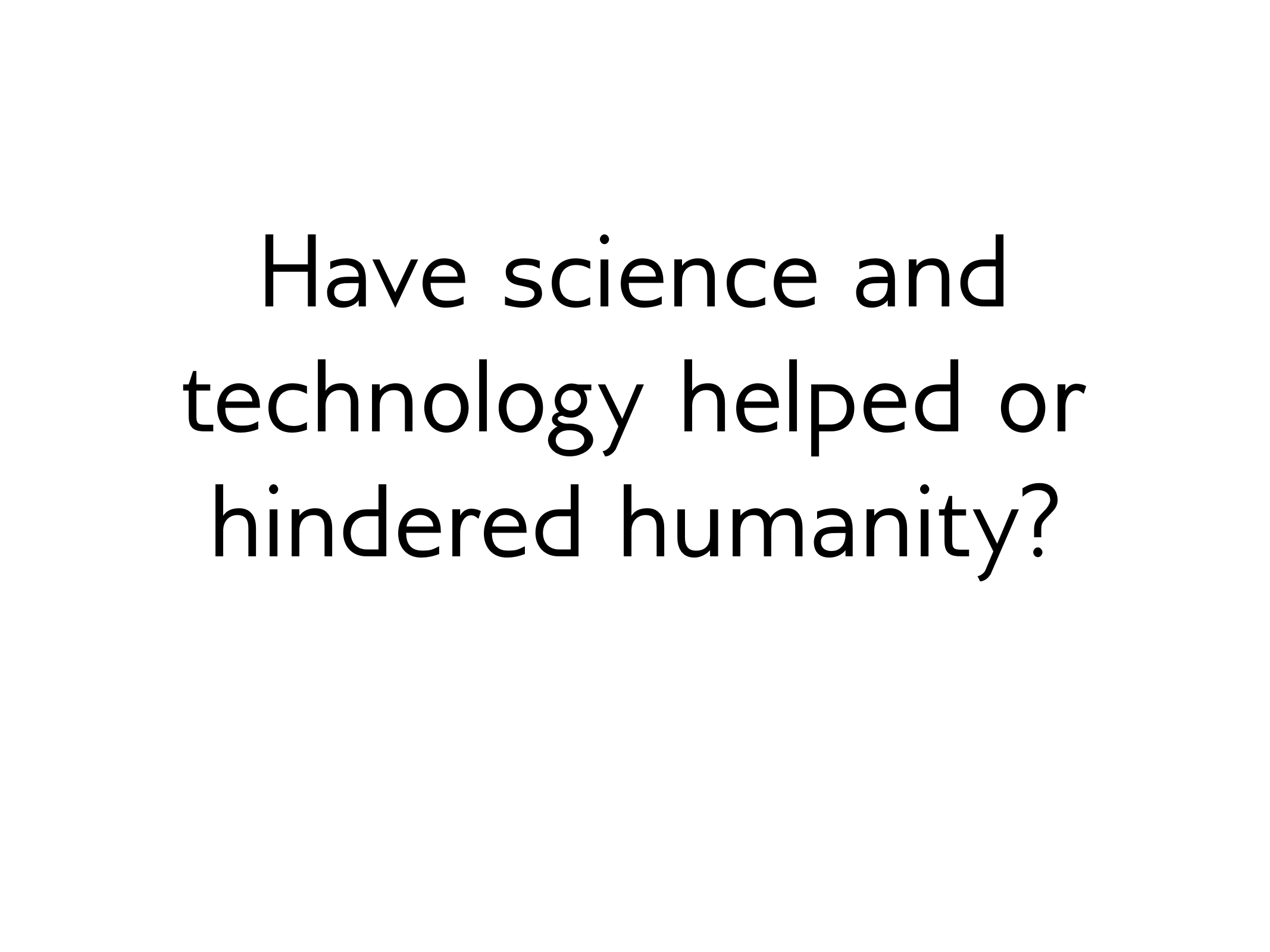

# Have science and technology helped or hindered humanity?